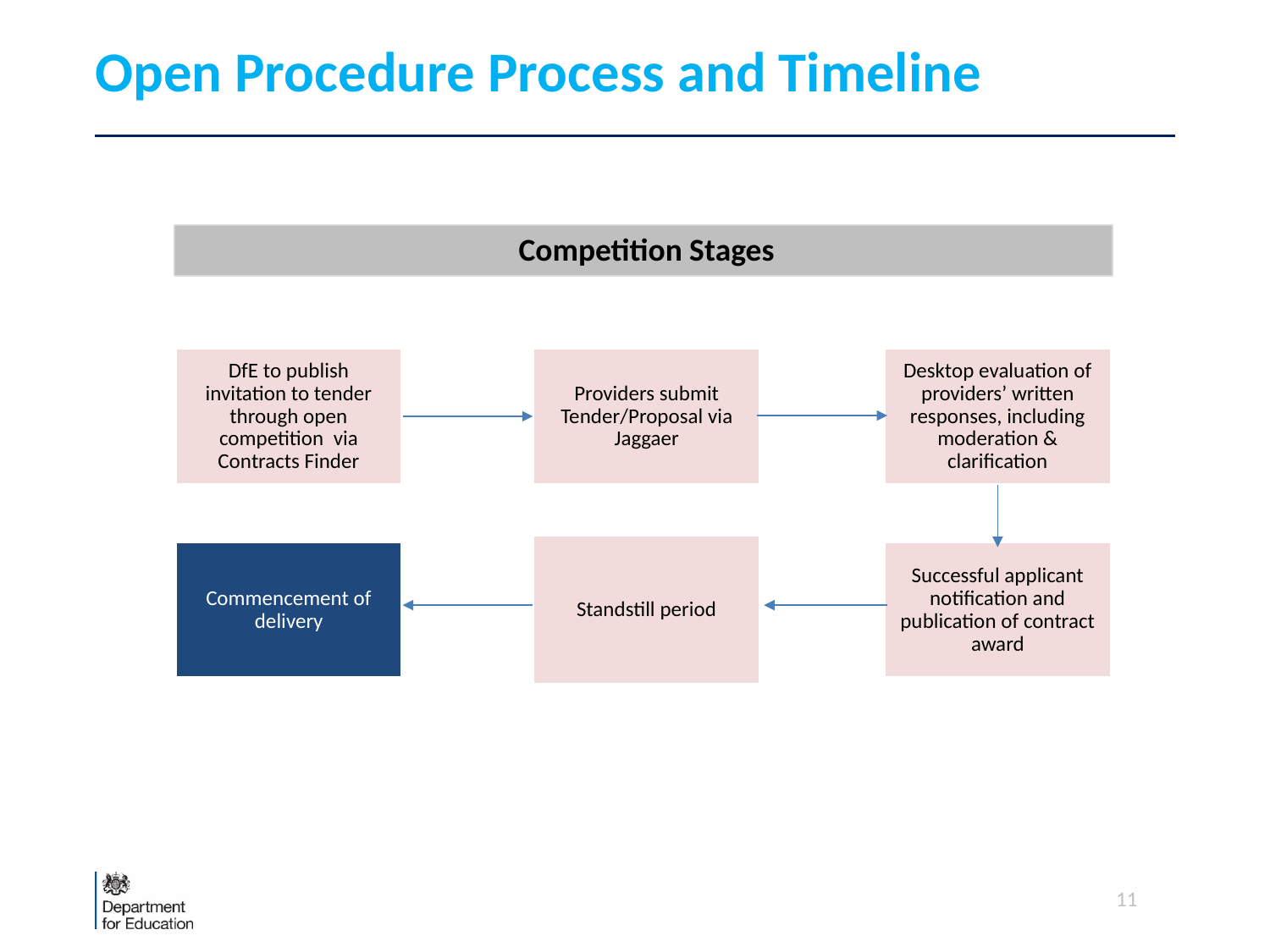

# Open Procedure Process and Timeline
Competition Stages

DfE to publish invitation to tender through open competition  via Contracts Finder

Providers submit Tender/Proposal via Jaggaer

Desktop evaluation of providers’ written responses, including moderation & clarification

Standstill period

Commencement of delivery
Successful applicant notification and publication of contract award

11